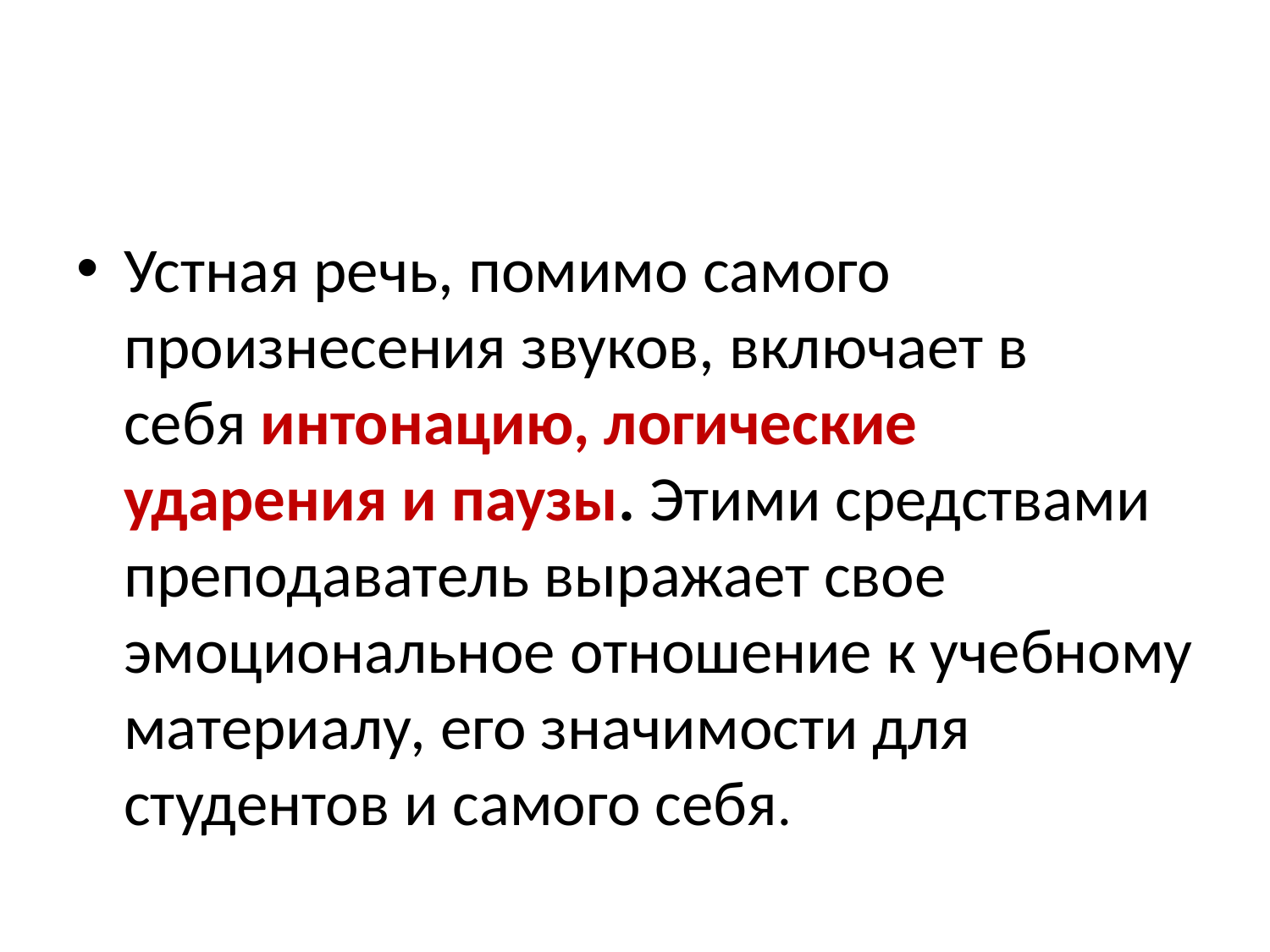

#
Устная речь, помимо самого произнесения звуков, включает в себя интонацию, логические ударения и паузы. Этими средствами преподаватель выражает свое эмоциональное отношение к учебному материалу, его значимости для студентов и самого себя.